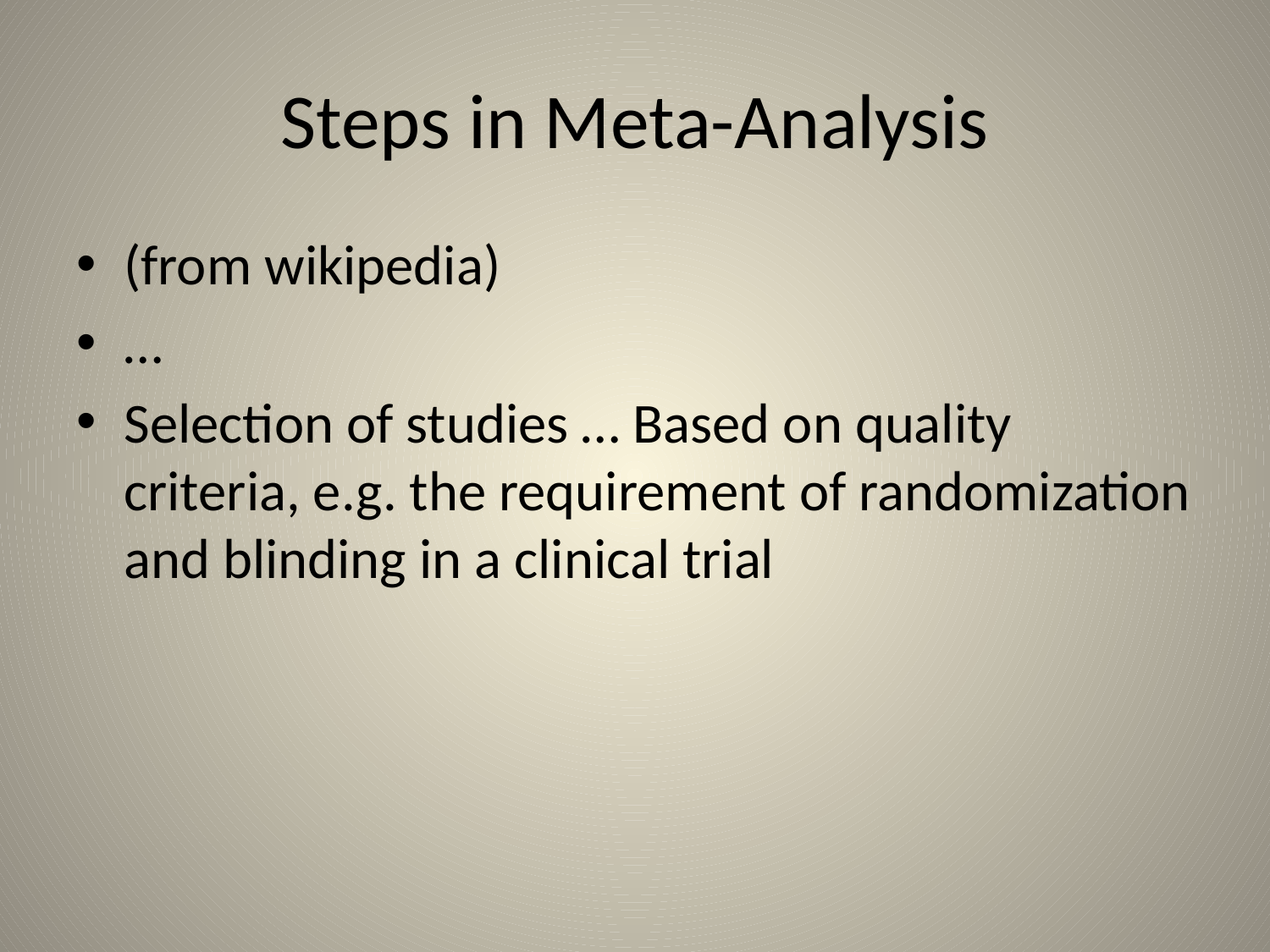

# Steps in Meta-Analysis
(from wikipedia)
…
Selection of studies … Based on quality criteria, e.g. the requirement of randomization and blinding in a clinical trial